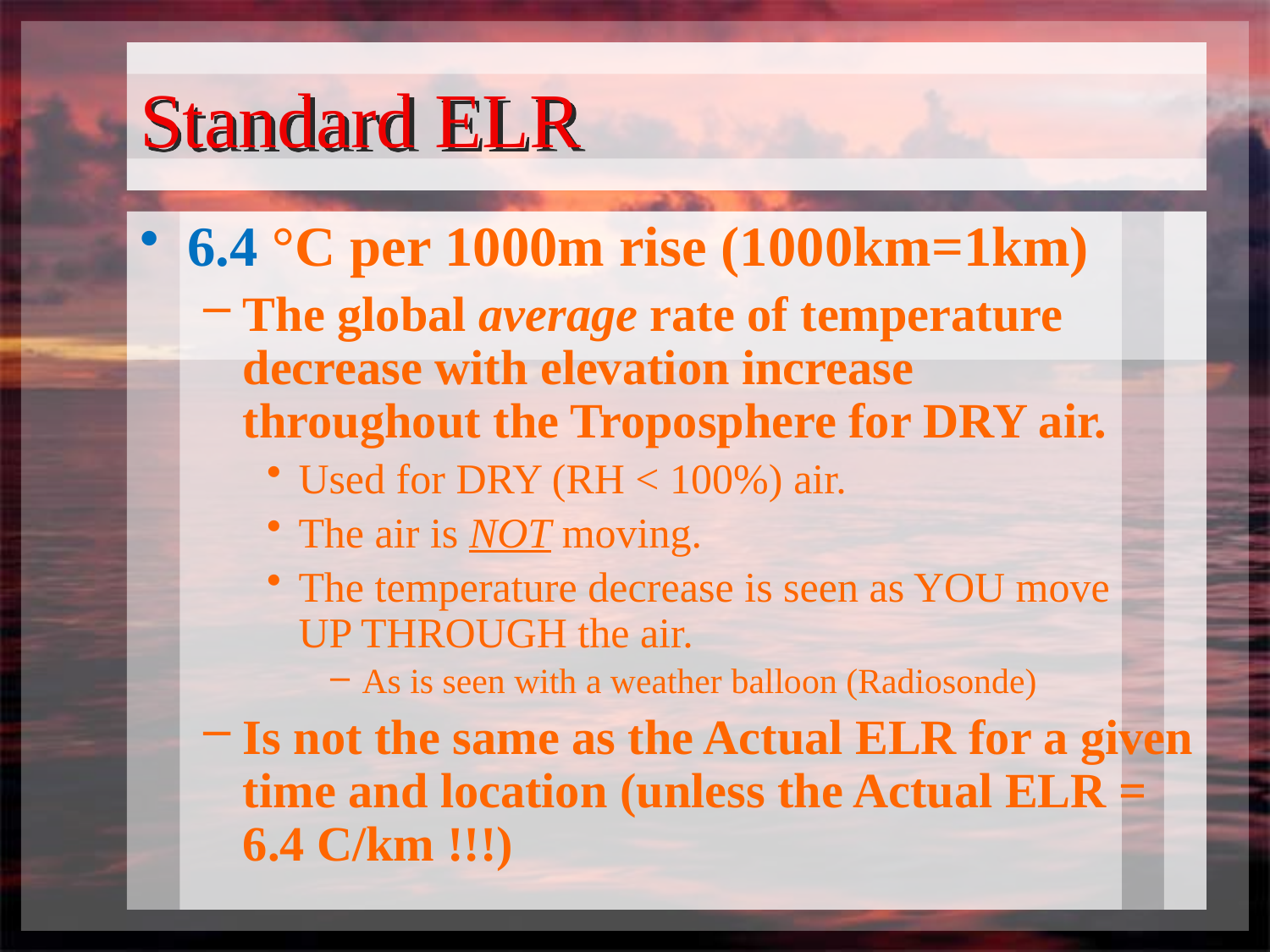

# Standard ELR
6.4 °C per 1000m rise (1000km=1km)
The global average rate of temperature decrease with elevation increase
throughout the Troposphere for DRY air.
Used for DRY (RH < 100%) air.
The air is NOT moving.
The temperature decrease is seen as YOU move
UP THROUGH the air.
As is seen with a weather balloon (Radiosonde)
Is not the same as the Actual ELR for a given time and location (unless the Actual ELR = 6.4 C/km !!!)